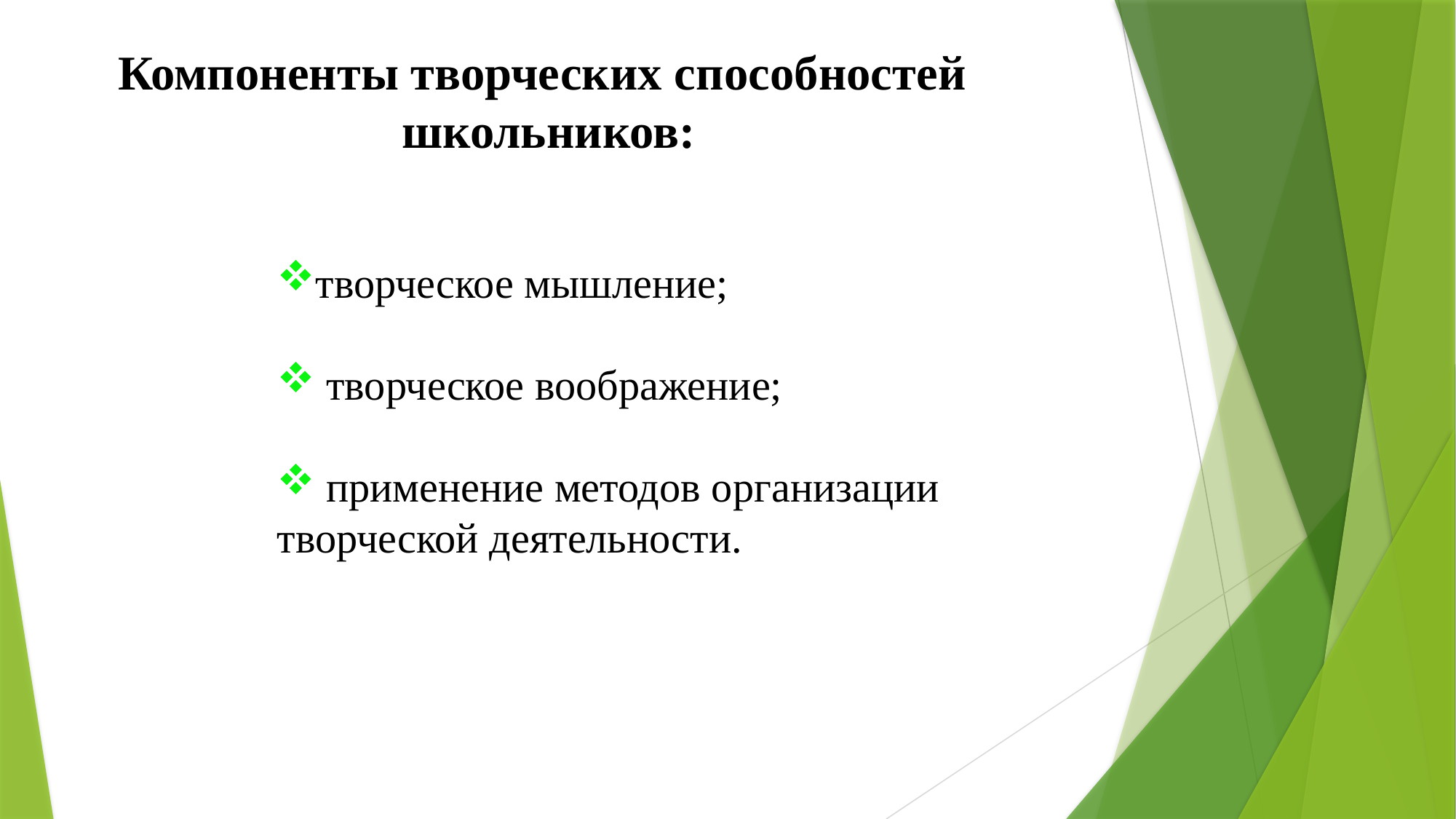

Компоненты творческих способностей
школьников:
творческое мышление;

 творческое воображение;

 применение методов организации творческой деятельности.